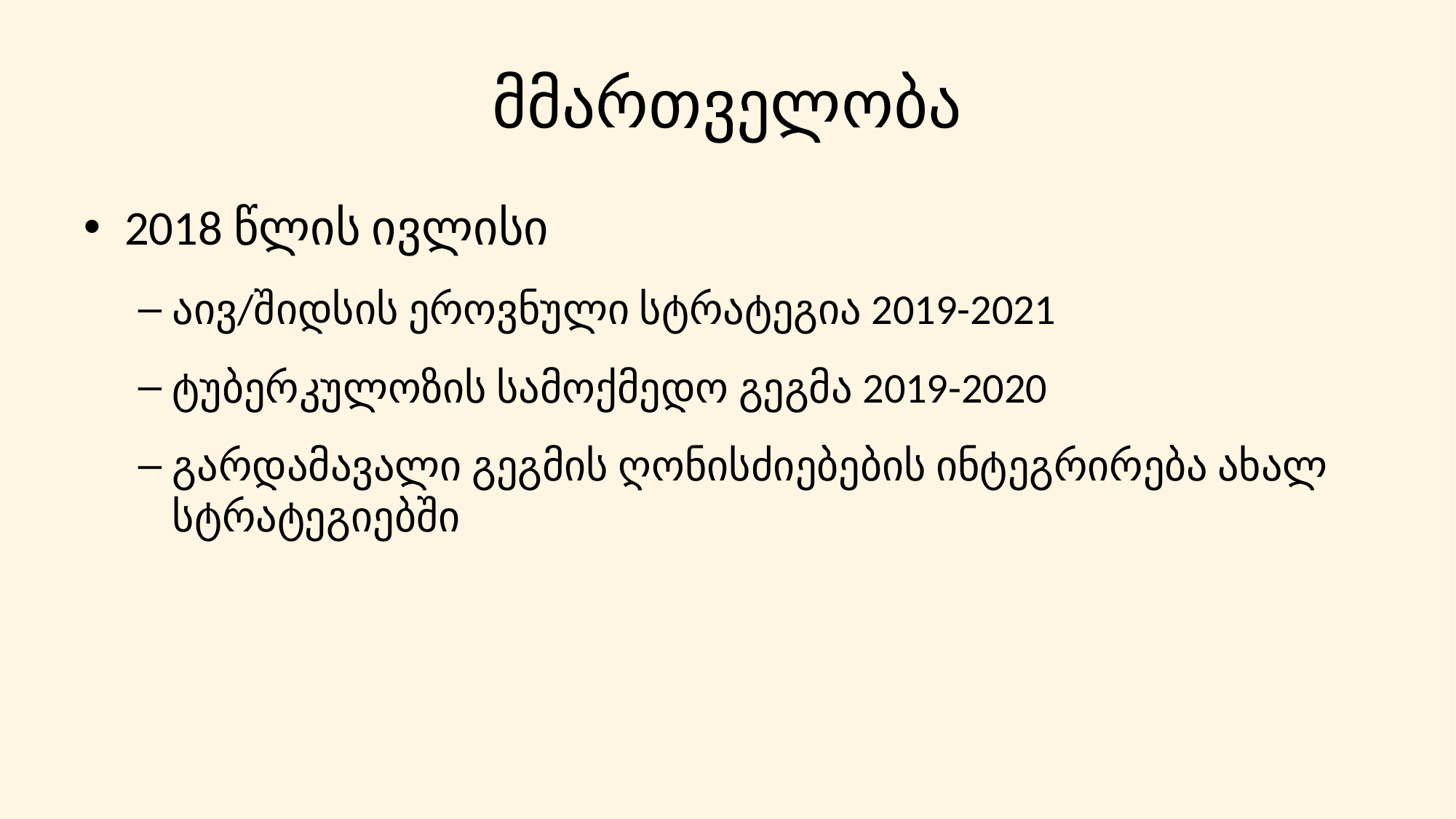

# მმართველობა
2018 წლის ივლისი
აივ/შიდსის ეროვნული სტრატეგია 2019-2021
ტუბერკულოზის სამოქმედო გეგმა 2019-2020
გარდამავალი გეგმის ღონისძიებების ინტეგრირება ახალ სტრატეგიებში